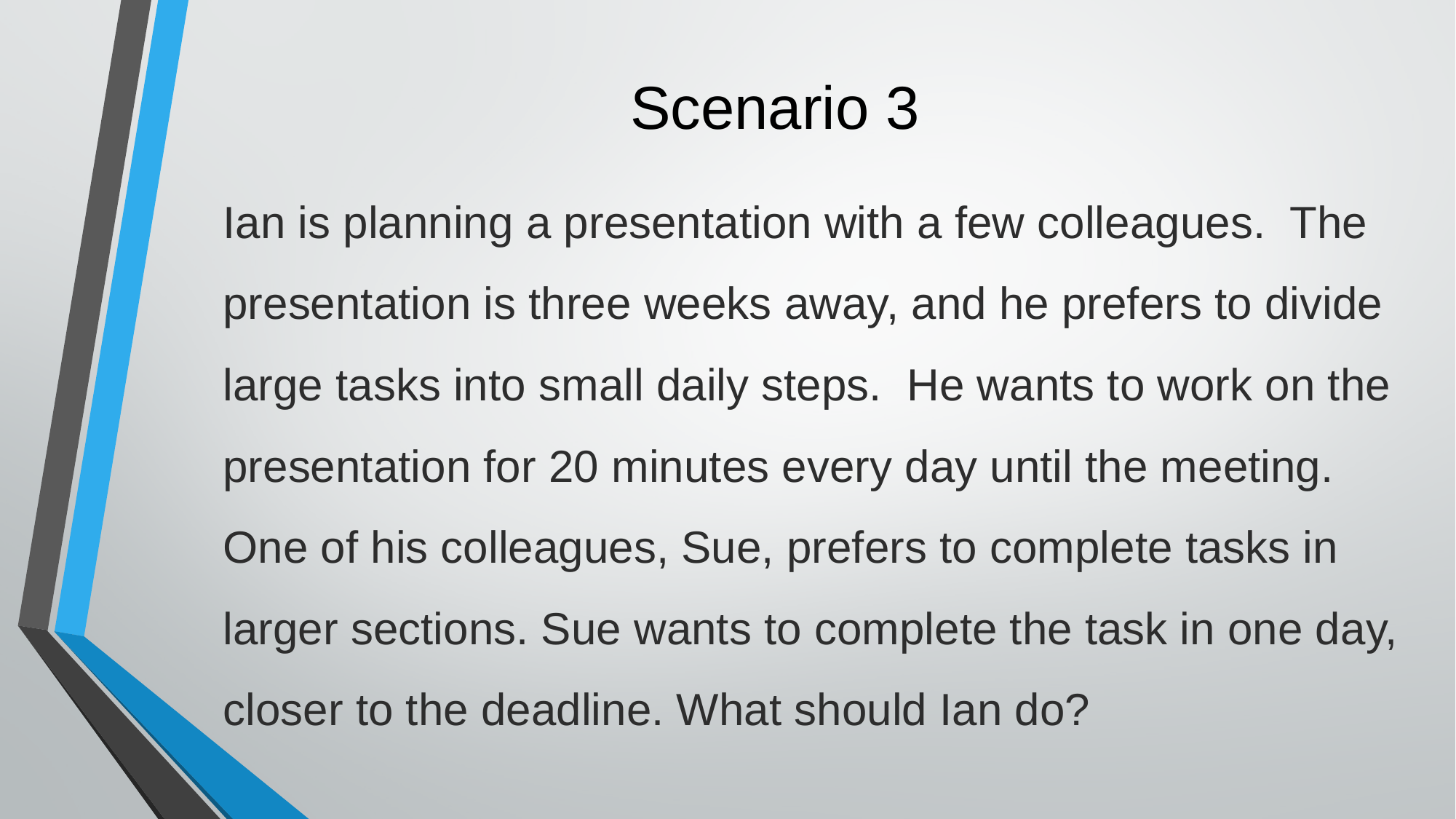

# Scenario 3
Ian is planning a presentation with a few colleagues.  The presentation is three weeks away, and he prefers to divide large tasks into small daily steps.  He wants to work on the presentation for 20 minutes every day until the meeting. One of his colleagues, Sue, prefers to complete tasks in larger sections. Sue wants to complete the task in one day, closer to the deadline. What should Ian do?